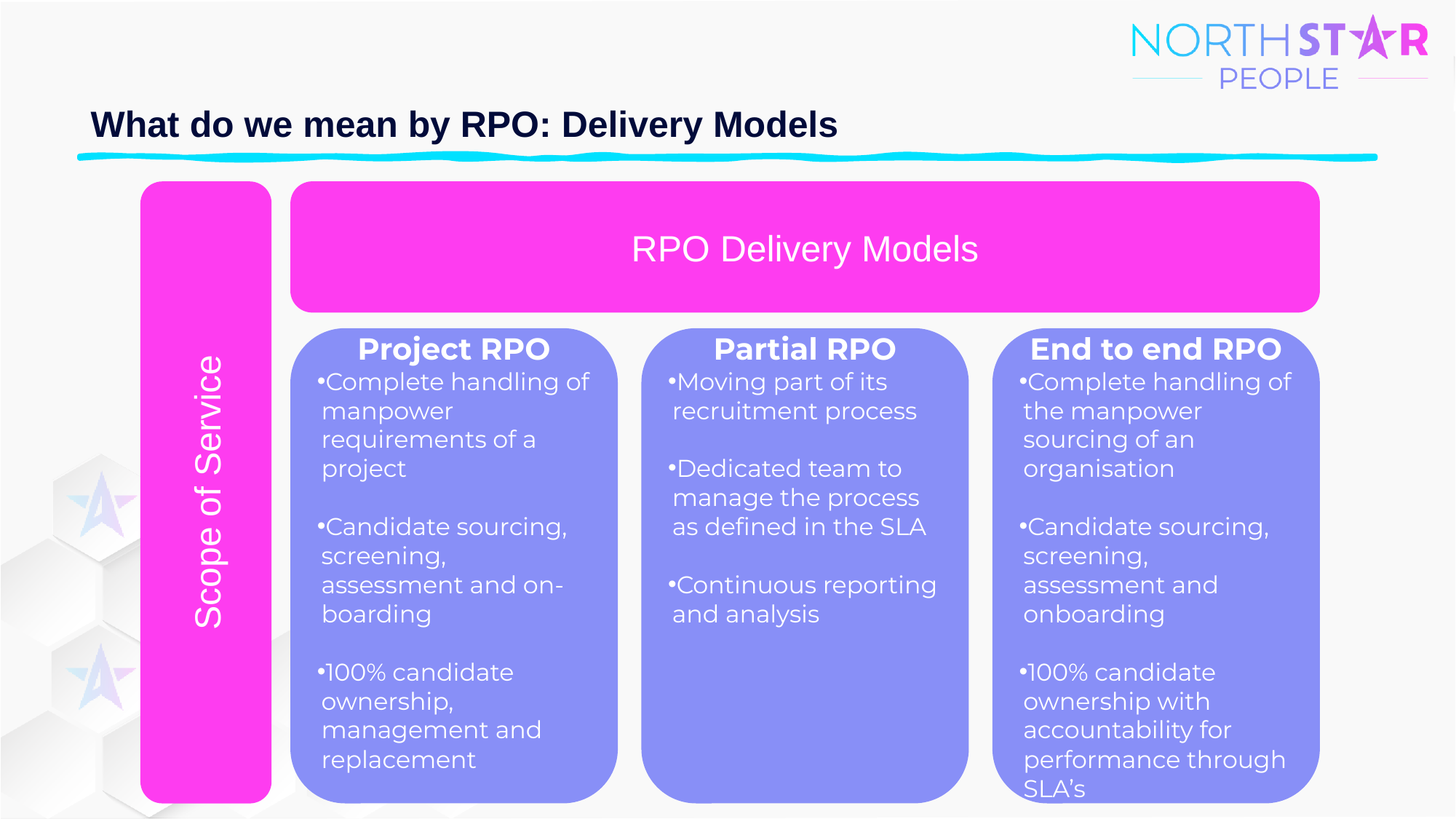

# What do we mean by RPO: Delivery Models

RPO Delivery Models
End to end RPO
Complete handling of the manpower sourcing of an organisation

Candidate sourcing, screening, assessment and onboarding

100% candidate ownership with accountability for performance through SLA’s
Project RPO
Complete handling of manpower requirements of a project

Candidate sourcing, screening, assessment and on-boarding

100% candidate ownership, management and replacement

Partial RPO
Moving part of its recruitment process

Dedicated team to manage the process as defined in the SLA

Continuous reporting and analysis

Scope of Service